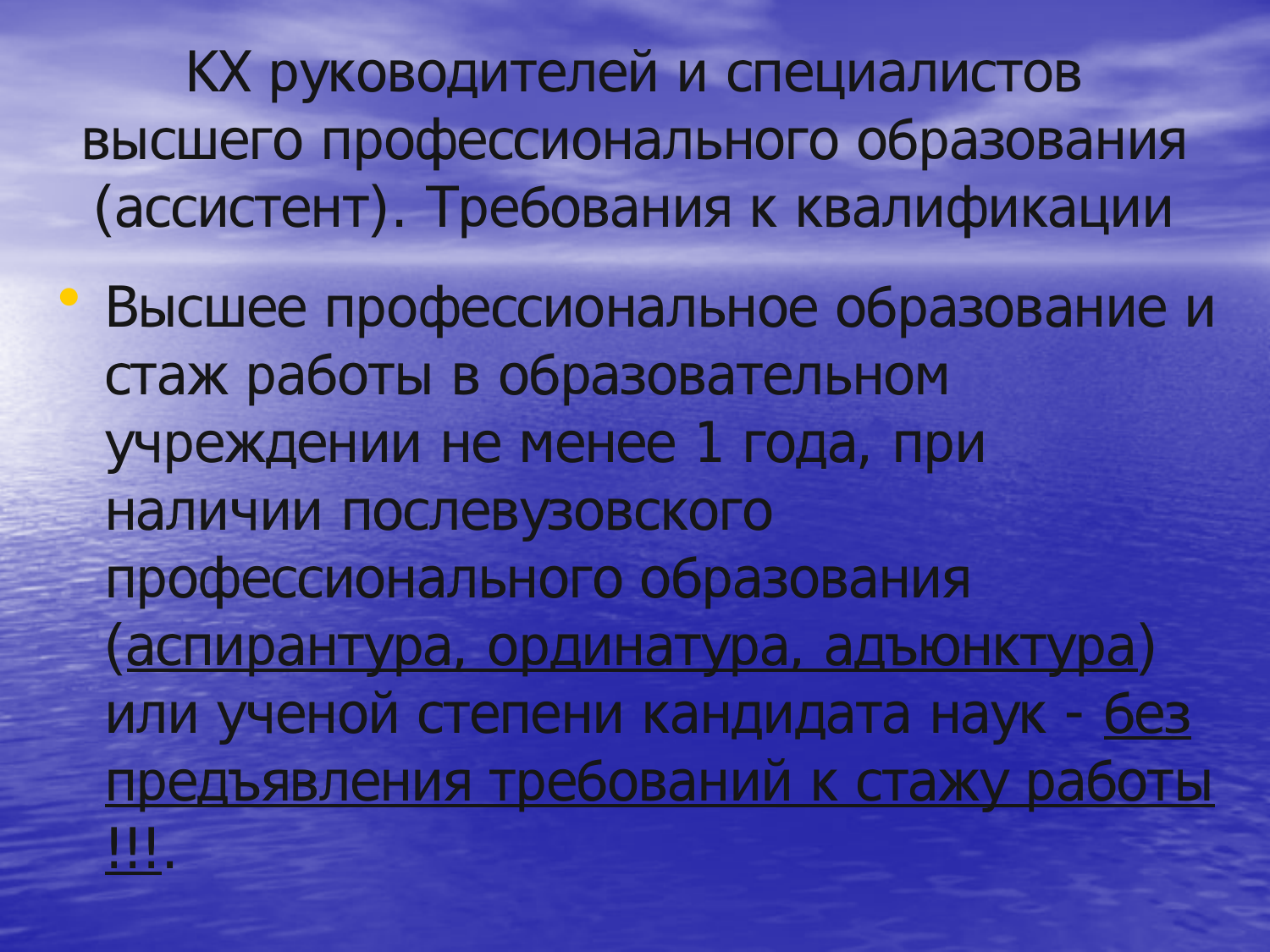

# КХ руководителей и специалистов высшего профессионального образования (ассистент). Требования к квалификации
Высшее профессиональное образование и стаж работы в образовательном учреждении не менее 1 года, при наличии послевузовского профессионального образования (аспирантура, ординатура, адъюнктура) или ученой степени кандидата наук - без предъявления требований к стажу работы !!!.